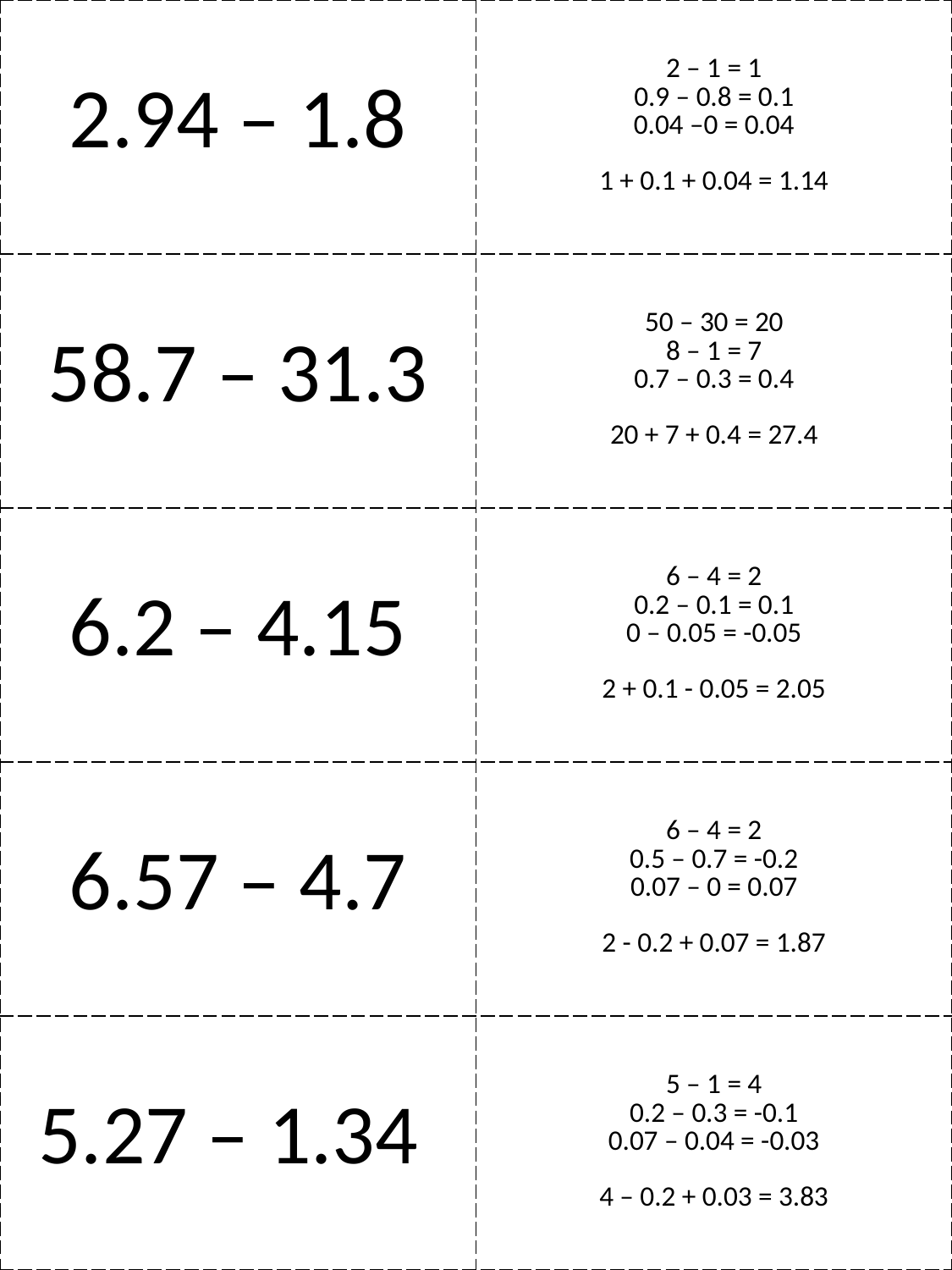

| 2.94 – 1.8 | 2 – 1 = 1 0.9 – 0.8 = 0.1 0.04 –0 = 0.04   1 + 0.1 + 0.04 = 1.14 |
| --- | --- |
| 58.7 – 31.3 | 50 – 30 = 20 8 – 1 = 7 0.7 – 0.3 = 0.4   20 + 7 + 0.4 = 27.4 |
| 6.2 – 4.15 | 6 – 4 = 2 0.2 – 0.1 = 0.1 0 – 0.05 = -0.05   2 + 0.1 - 0.05 = 2.05 |
| 6.57 – 4.7 | 6 – 4 = 2 0.5 – 0.7 = -0.2 0.07 – 0 = 0.07   2 - 0.2 + 0.07 = 1.87 |
| 5.27 – 1.34 | 5 – 1 = 4 0.2 – 0.3 = -0.1 0.07 – 0.04 = -0.03   4 – 0.2 + 0.03 = 3.83 |